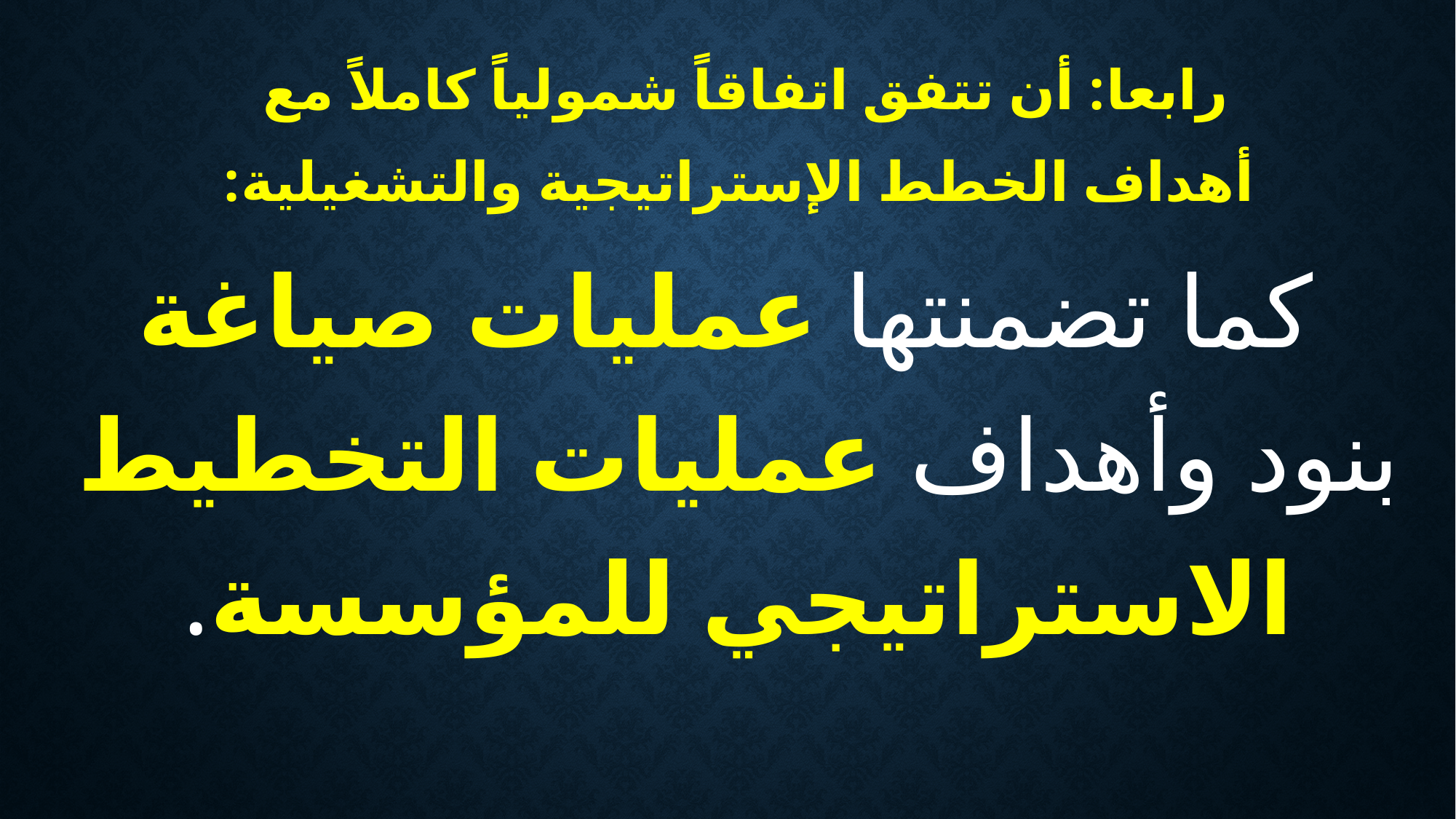

رابعا: أن تتفق اتفاقاً شمولياً كاملاً مع
أهداف الخطط الإستراتيجية والتشغيلية:
 كما تضمنتها عمليات صياغة بنود وأهداف عمليات التخطيط الاستراتيجي للمؤسسة.